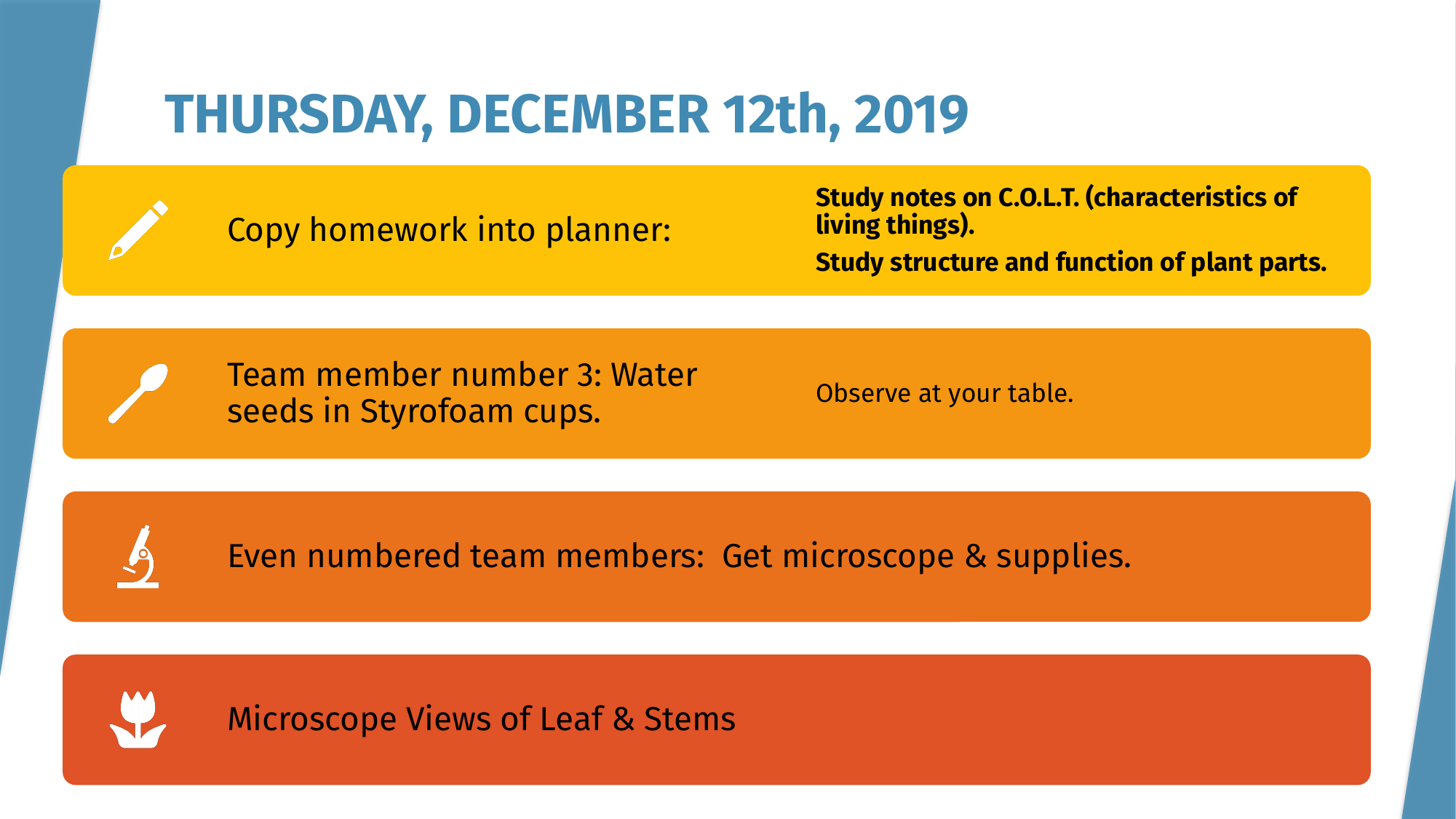

# THURSDAY, DECEMBER 12th, 2019
Copy homework into planner:
Study notes on C.O.L.T. (characteristics of living things).
Study structure and function of plant parts.
Team member number 3: Water seeds in Styrofoam cups.
Observe at your table.
Even numbered team members:  Get microscope & supplies.
Microscope Views of Leaf & Stems